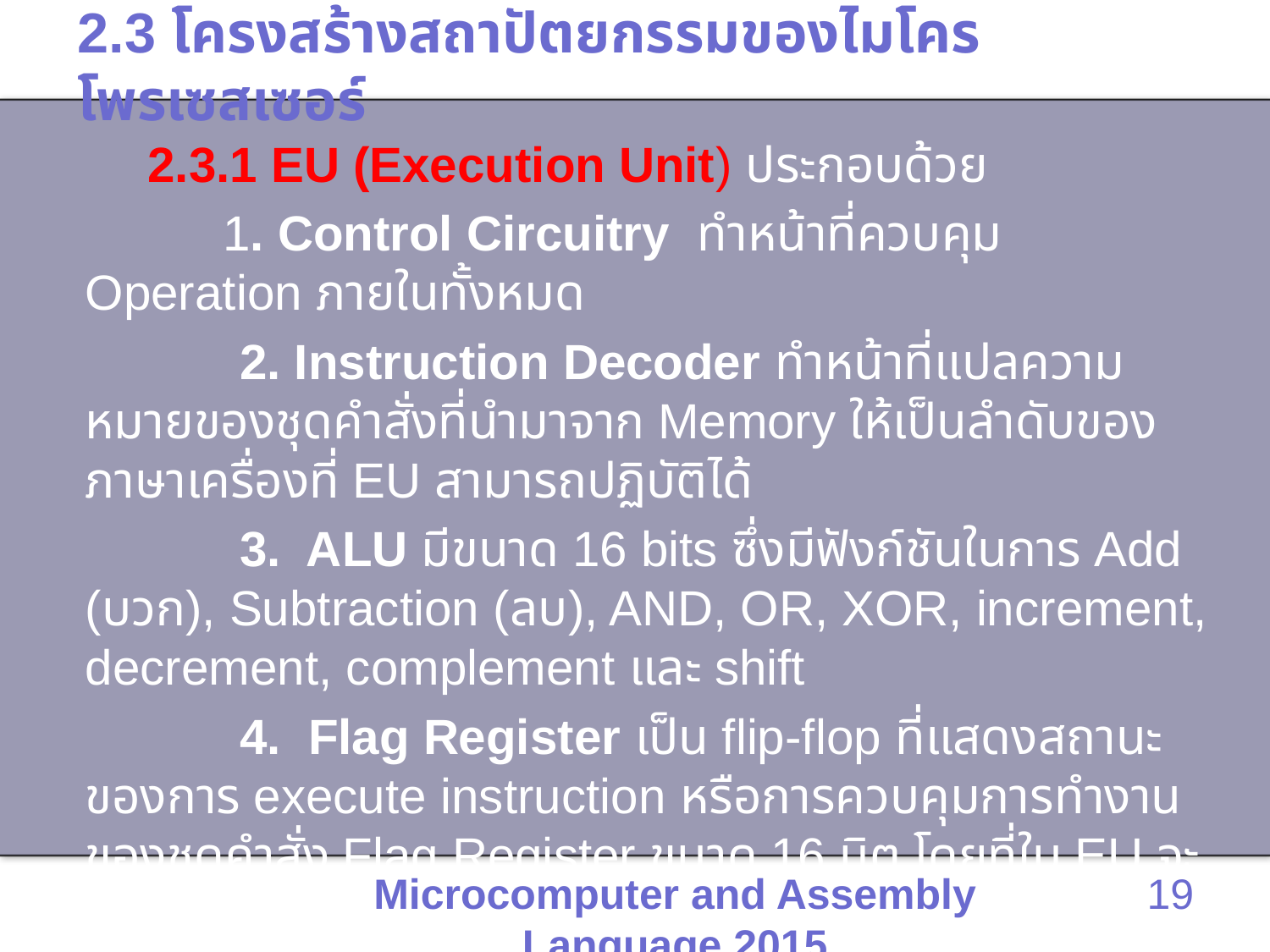

# 2.3 โครงสร้างสถาปัตยกรรมของไมโครโพรเซสเซอร์
        2.3.1 EU (Execution Unit) ประกอบด้วย
	          1. Control Circuitry  ทำหน้าที่ควบคุม Operation ภายในทั้งหมด
		  2. Instruction Decoder ทำหน้าที่แปลความหมายของชุดคำสั่งที่นำมาจาก Memory ให้เป็นลำดับของภาษาเครื่องที่ EU สามารถปฏิบัติได้
		  3.  ALU มีขนาด 16 bits ซึ่งมีฟังก์ชันในการ Add (บวก), Subtraction (ลบ), AND, OR, XOR, increment, decrement, complement และ shift
		  4.  Flag Register เป็น flip-flop ที่แสดงสถานะของการ execute instruction หรือการควบคุมการทำงานของชุดคำสั่ง Flag Register ขนาด 16 บิต โดยที่ใน EU จะบรรจุ active flag 9 ตัว โดยเป็น flag แสดงสถานะ (Condition flags) จำนวน 6 บิต และ flag ควบคุม (Control flags) จำนวน 3 บิต สำหรับบิตส่วนที่เหลือก็ไม่ได้ใช้ แสดงได้ดังภาพที่ 2.4
Microcomputer and Assembly Language 2015
19